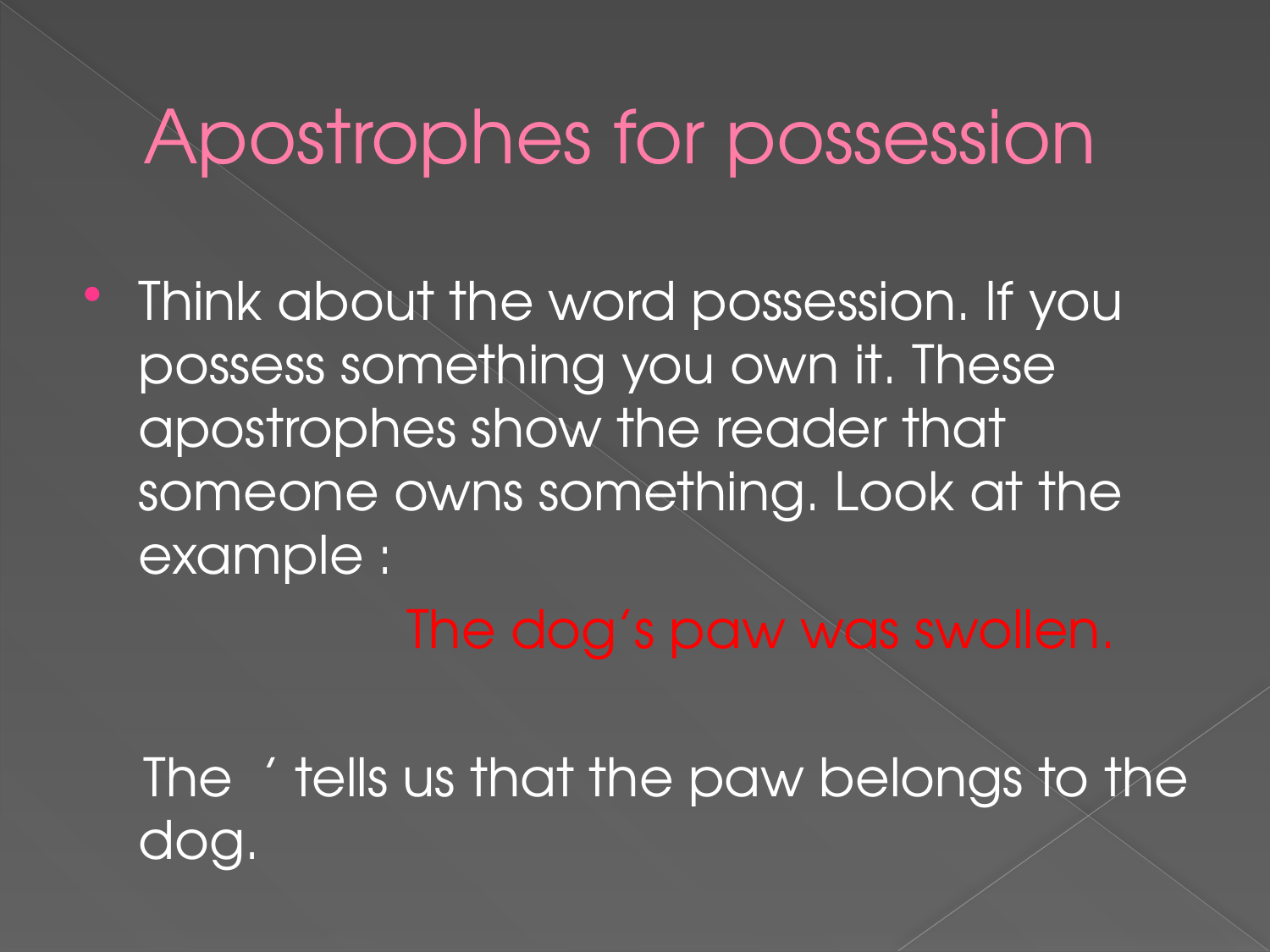

# Apostrophes for possession
Think about the word possession. If you possess something you own it. These apostrophes show the reader that someone owns something. Look at the example :
                      The dog’s paw was swollen.

    The  ’ tells us that the paw belongs to the dog.